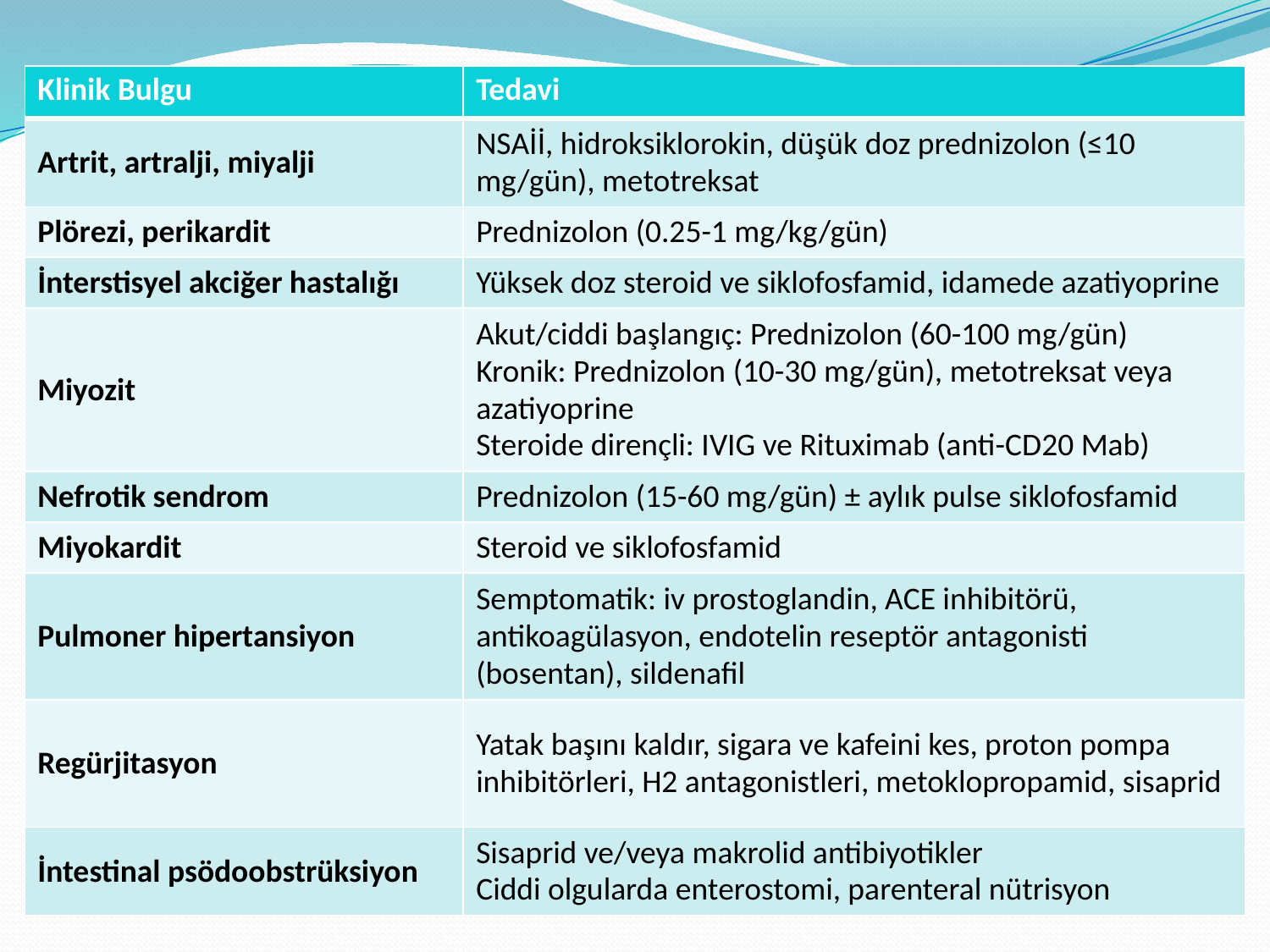

| Klinik Bulgu | Tedavi |
| --- | --- |
| Artrit, artralji, miyalji | NSAİİ, hidroksiklorokin, düşük doz prednizolon (≤10 mg/gün), metotreksat |
| Plörezi, perikardit | Prednizolon (0.25-1 mg/kg/gün) |
| İnterstisyel akciğer hastalığı | Yüksek doz steroid ve siklofosfamid, idamede azatiyoprine |
| Miyozit | Akut/ciddi başlangıç: Prednizolon (60-100 mg/gün) Kronik: Prednizolon (10-30 mg/gün), metotreksat veya azatiyoprine Steroide dirençli: IVIG ve Rituximab (anti-CD20 Mab) |
| Nefrotik sendrom | Prednizolon (15-60 mg/gün) ± aylık pulse siklofosfamid |
| Miyokardit | Steroid ve siklofosfamid |
| Pulmoner hipertansiyon | Semptomatik: iv prostoglandin, ACE inhibitörü, antikoagülasyon, endotelin reseptör antagonisti (bosentan), sildenafil |
| Regürjitasyon | Yatak başını kaldır, sigara ve kafeini kes, proton pompa inhibitörleri, H2 antagonistleri, metoklopropamid, sisaprid |
| İntestinal psödoobstrüksiyon | Sisaprid ve/veya makrolid antibiyotikler Ciddi olgularda enterostomi, parenteral nütrisyon |
# Tedavi